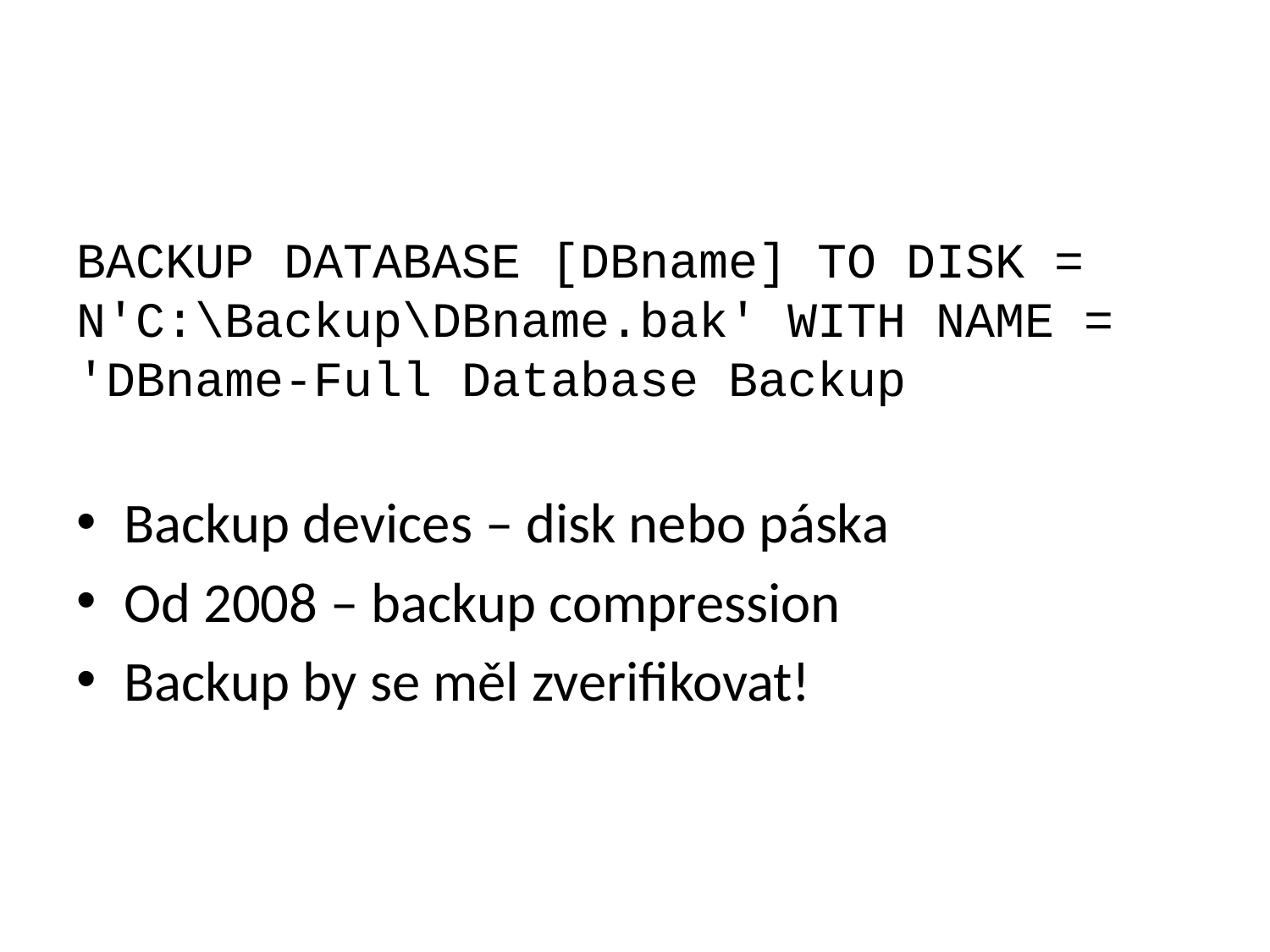

#
BACKUP DATABASE [DBname] TO DISK = N'C:\Backup\DBname.bak' WITH NAME = 'DBname-Full Database Backup

Backup devices – disk nebo páska
Od 2008 – backup compression
Backup by se měl zverifikovat!